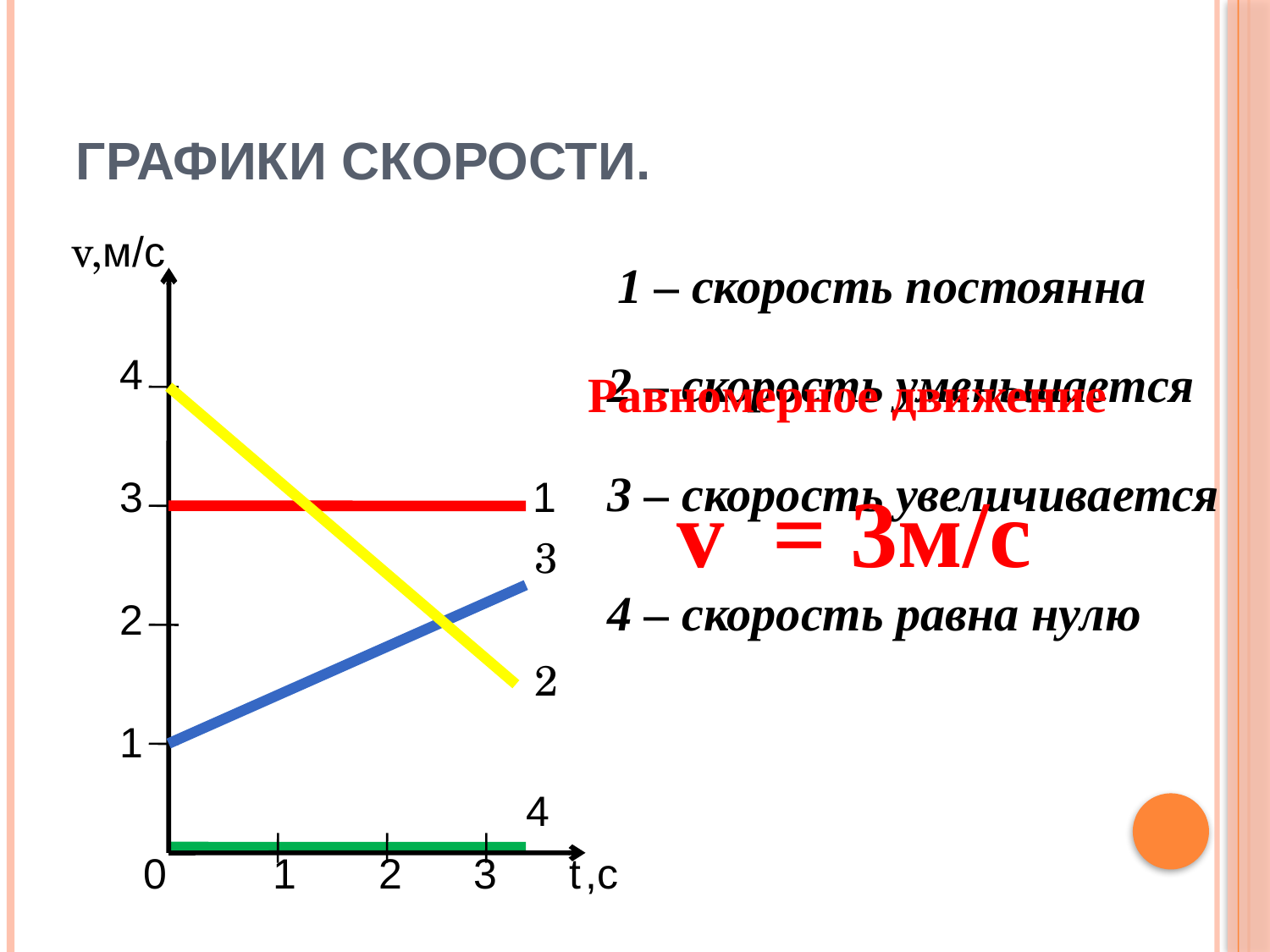

# Графики скорости.

v,м/с

    4

    3                                 1
                                       3
    2
                                       2
    1
                                 4
      0         1       2      3      t,с

1 – скорость постоянна
2 – скорость уменьшается
Равномерное движение
3 – скорость увеличивается
v  = 3м/с
4 – скорость равна нулю